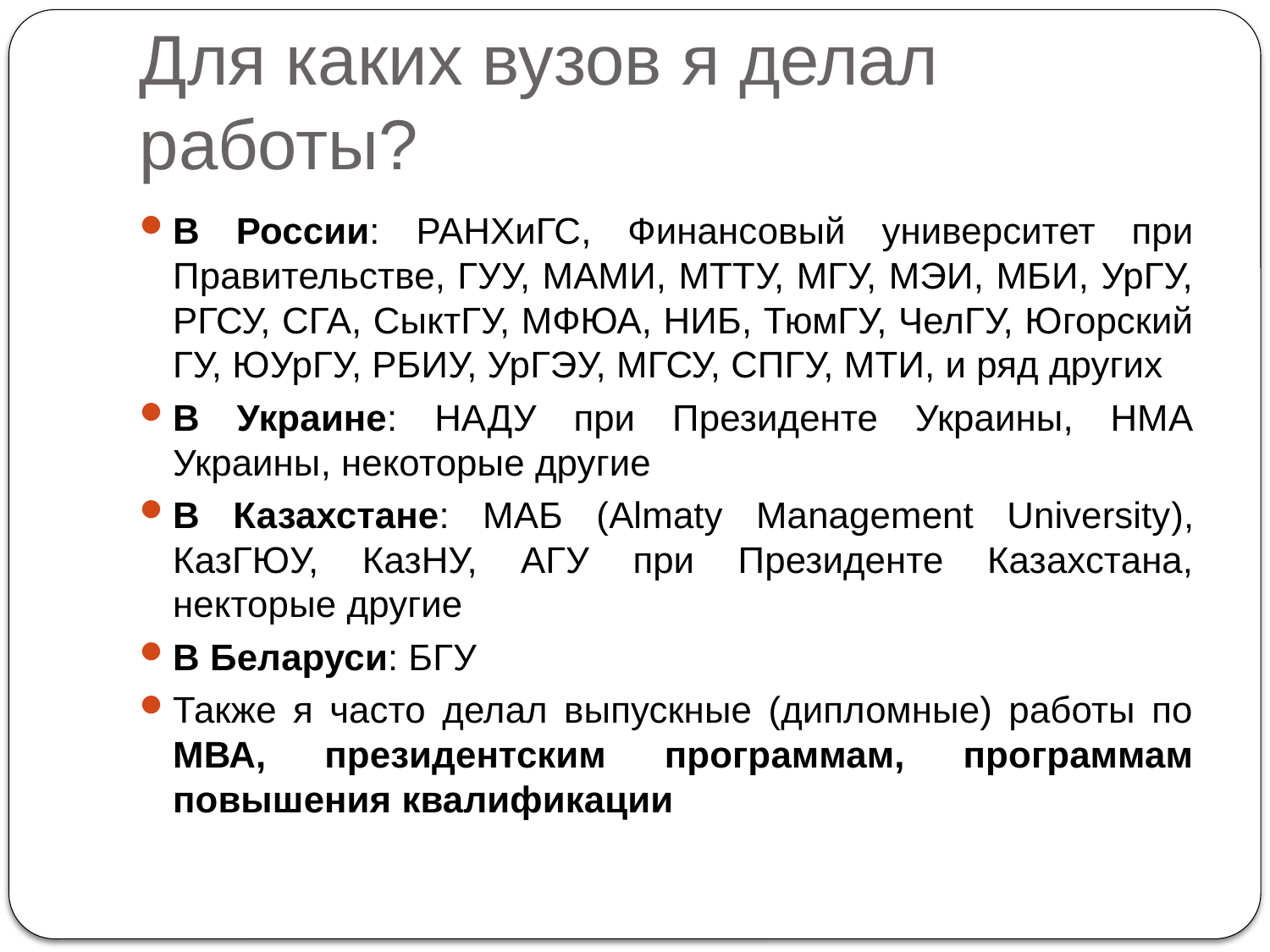

# Для каких вузов я делал работы?
В России: РАНХиГС, Финансовый университет при Правительстве, ГУУ, МАМИ, МТТУ, МГУ, МЭИ, МБИ, УрГУ, РГСУ, СГА, СыктГУ, МФЮА, НИБ, ТюмГУ, ЧелГУ, Югорский ГУ, ЮУрГУ, РБИУ, УрГЭУ, МГСУ, СПГУ, МТИ, и ряд других
В Украине: НАДУ при Президенте Украины, НМА Украины, некоторые другие
В Казахстане: МАБ (Almaty Management University), КазГЮУ, КазНУ, АГУ при Президенте Казахстана, некторые другие
В Беларуси: БГУ
Также я часто делал выпускные (дипломные) работы по МВА, президентским программам, программам повышения квалификации